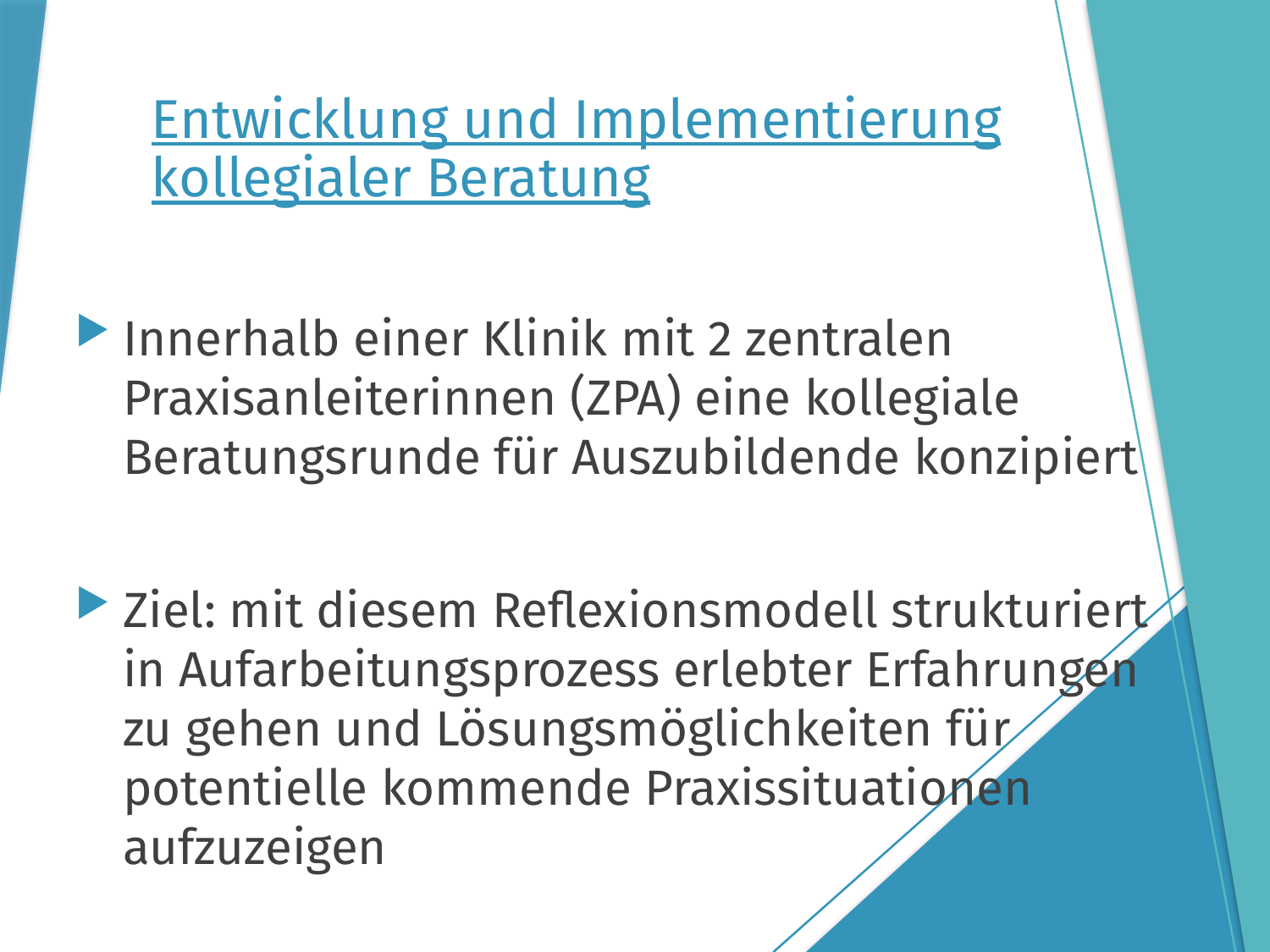

# Entwicklung und Implementierung kollegialer Beratung
Innerhalb einer Klinik mit 2 zentralen Praxisanleiterinnen (ZPA) eine kollegiale Beratungsrunde für Auszubildende konzipiert

Ziel: mit diesem Reflexionsmodell strukturiert in Aufarbeitungsprozess erlebter Erfahrungen zu gehen und Lösungsmöglichkeiten für potentielle kommende Praxissituationen aufzuzeigen